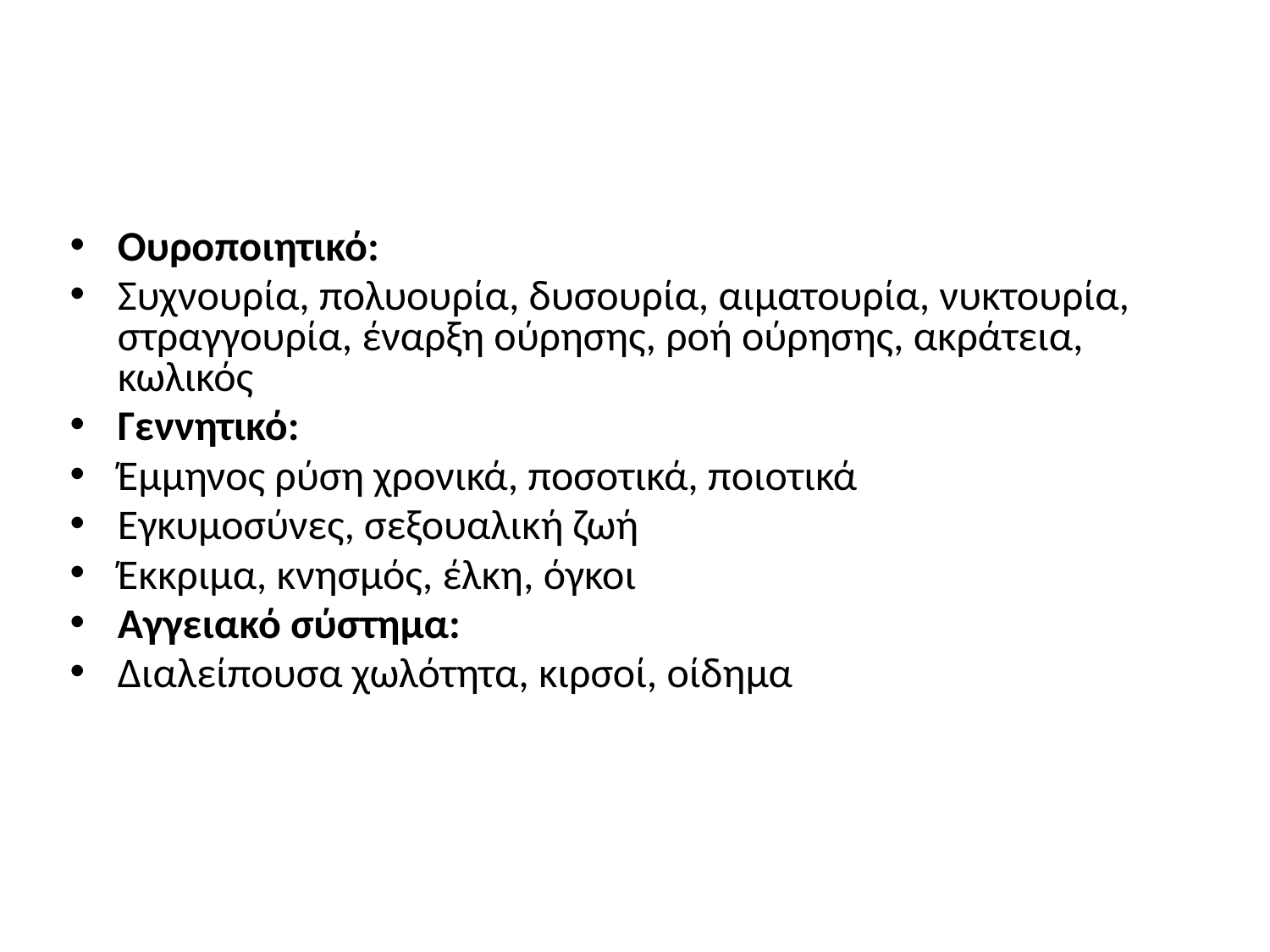

#
Ουροποιητικό:
Συχνουρία, πολυουρία, δυσουρία, αιματουρία, νυκτουρία, στραγγουρία, έναρξη ούρησης, ροή ούρησης, ακράτεια, κωλικός
Γεννητικό:
Έμμηνος ρύση χρονικά, ποσοτικά, ποιοτικά
Εγκυμοσύνες, σεξουαλική ζωή
Έκκριμα, κνησμός, έλκη, όγκοι
Αγγειακό σύστημα:
Διαλείπουσα χωλότητα, κιρσοί, οίδημα